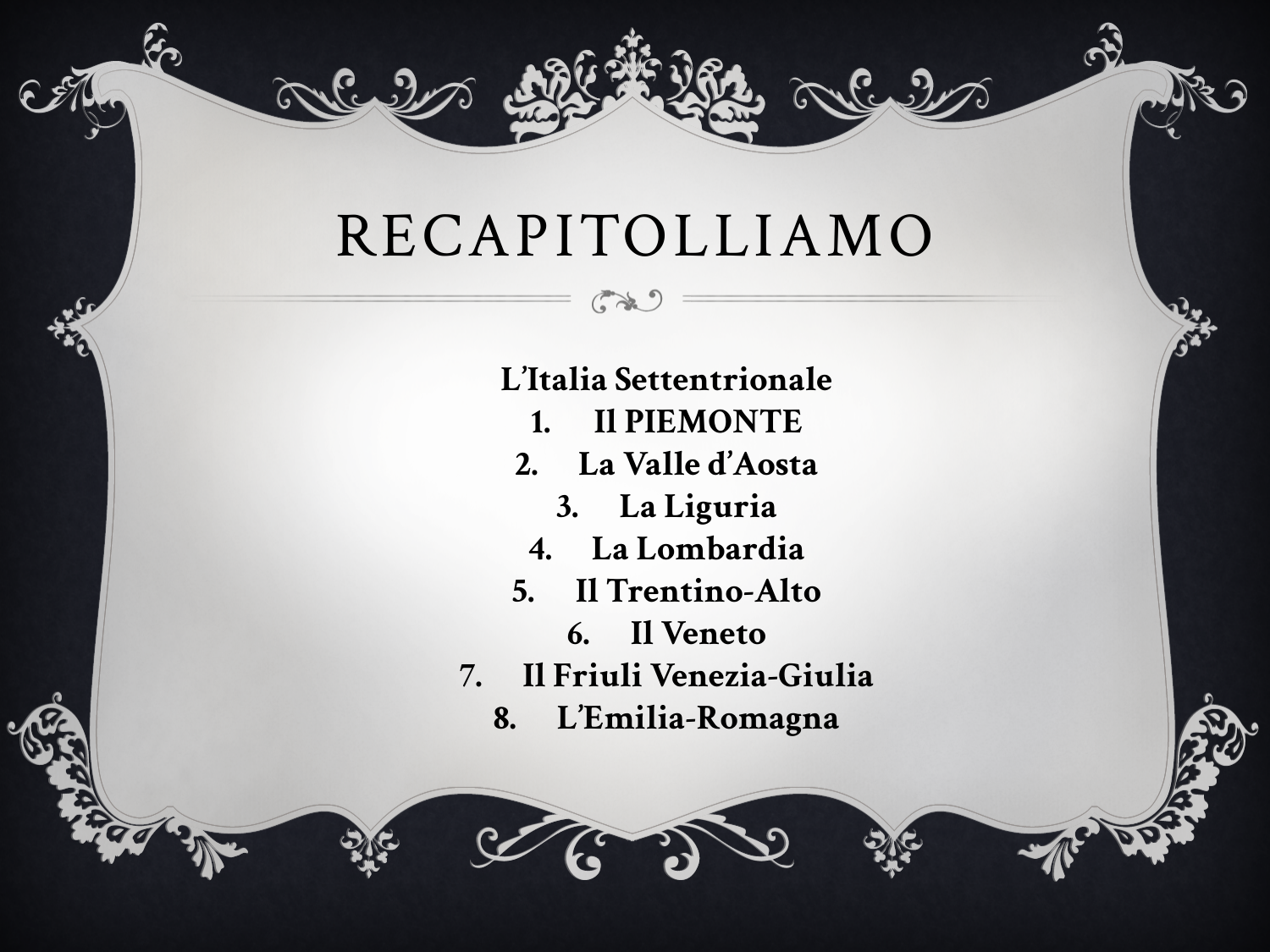

# recapitolliamo
L’Italia Settentrionale
Il PIEMONTE
La Valle d’Aosta
La Liguria
La Lombardia
Il Trentino-Alto
Il Veneto
Il Friuli Venezia-Giulia
L’Emilia-Romagna